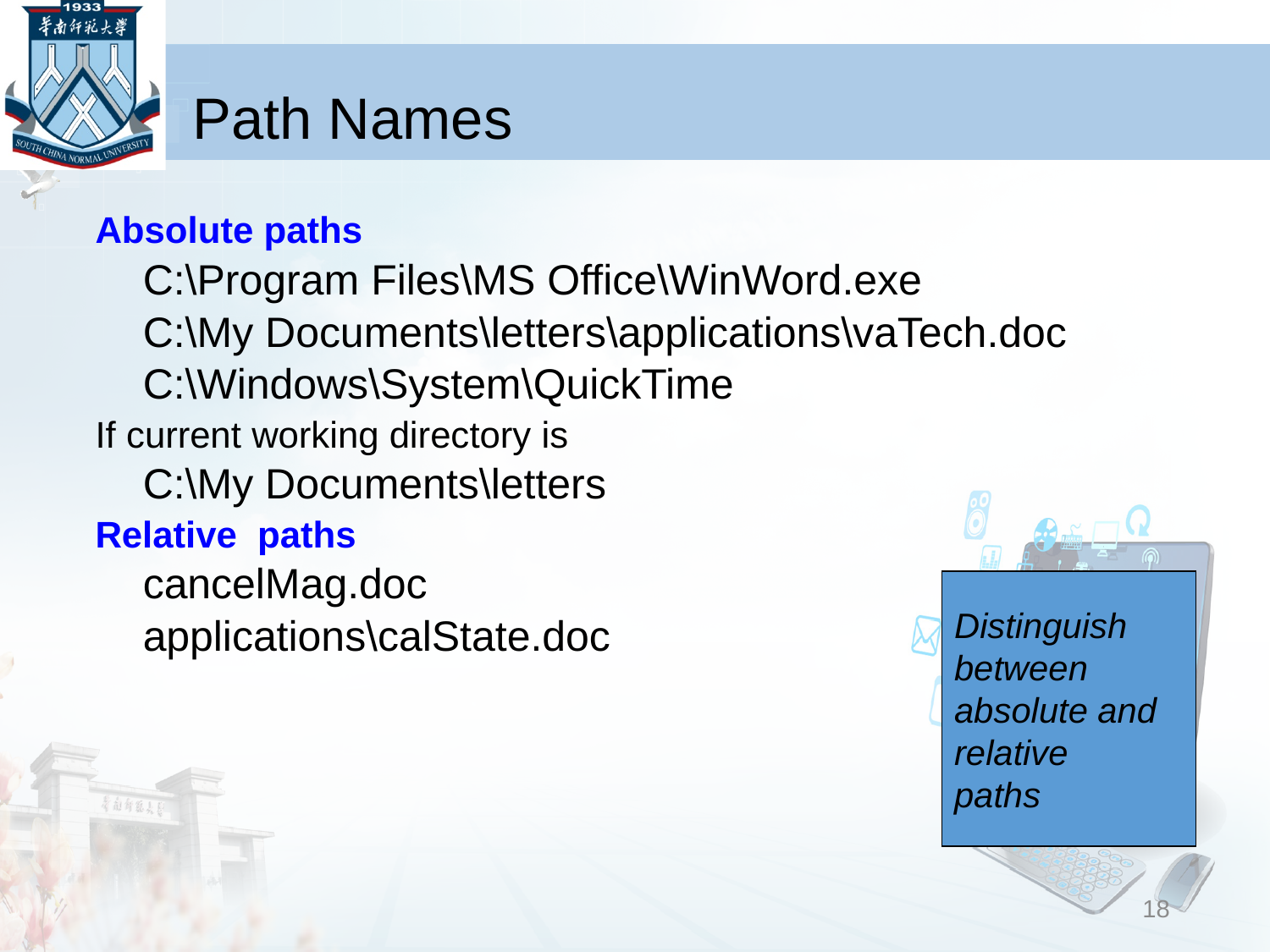

# Path Names
Absolute paths
C:\Program Files\MS Office\WinWord.exe
C:\My Documents\letters\applications\vaTech.doc
C:\Windows\System\QuickTime
If current working directory is
C:\My Documents\letters
Relative  paths
cancelMag.doc
applications\calState.doc
Distinguish
between
absolute and
relative
paths
18